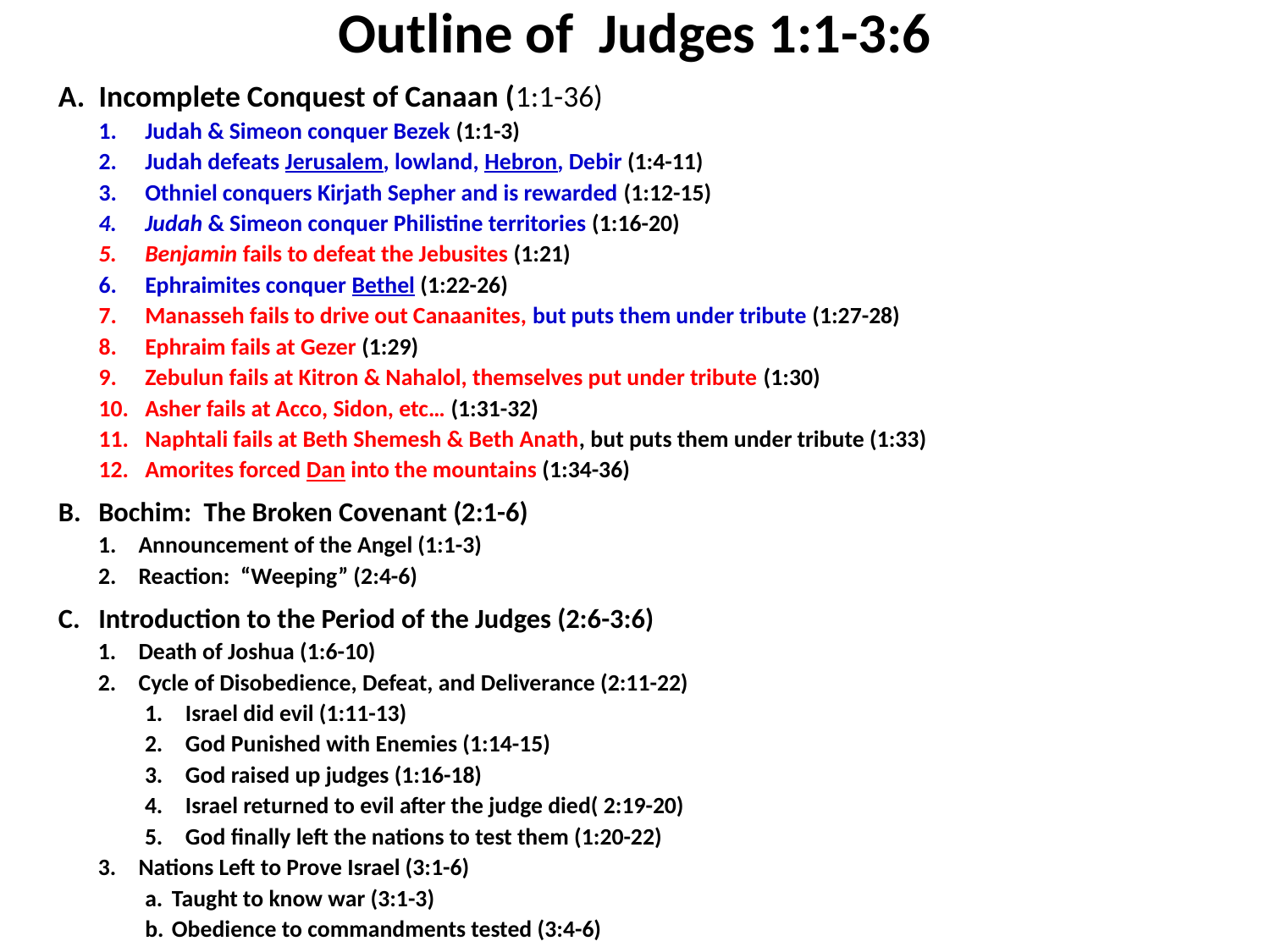

# Outline of  Judges 1:1-3:6
Incomplete Conquest of Canaan (1:1-36)
Judah & Simeon conquer Bezek (1:1-3)
Judah defeats Jerusalem, lowland, Hebron, Debir (1:4-11)
Othniel conquers Kirjath Sepher and is rewarded (1:12-15)
Judah & Simeon conquer Philistine territories (1:16-20)
Benjamin fails to defeat the Jebusites (1:21)
Ephraimites conquer Bethel (1:22-26)
Manasseh fails to drive out Canaanites, but puts them under tribute (1:27-28)
Ephraim fails at Gezer (1:29)
Zebulun fails at Kitron & Nahalol, themselves put under tribute (1:30)
Asher fails at Acco, Sidon, etc… (1:31-32)
Naphtali fails at Beth Shemesh & Beth Anath, but puts them under tribute (1:33)
Amorites forced Dan into the mountains (1:34-36)
Bochim:  The Broken Covenant (2:1-6)
Announcement of the Angel (1:1-3)
Reaction:  “Weeping” (2:4-6)
Introduction to the Period of the Judges (2:6-3:6)
Death of Joshua (1:6-10)
Cycle of Disobedience, Defeat, and Deliverance (2:11-22)
Israel did evil (1:11-13)
God Punished with Enemies (1:14-15)
God raised up judges (1:16-18)
Israel returned to evil after the judge died( 2:19-20)
God finally left the nations to test them (1:20-22)
Nations Left to Prove Israel (3:1-6)
Taught to know war (3:1-3)
Obedience to commandments tested (3:4-6)